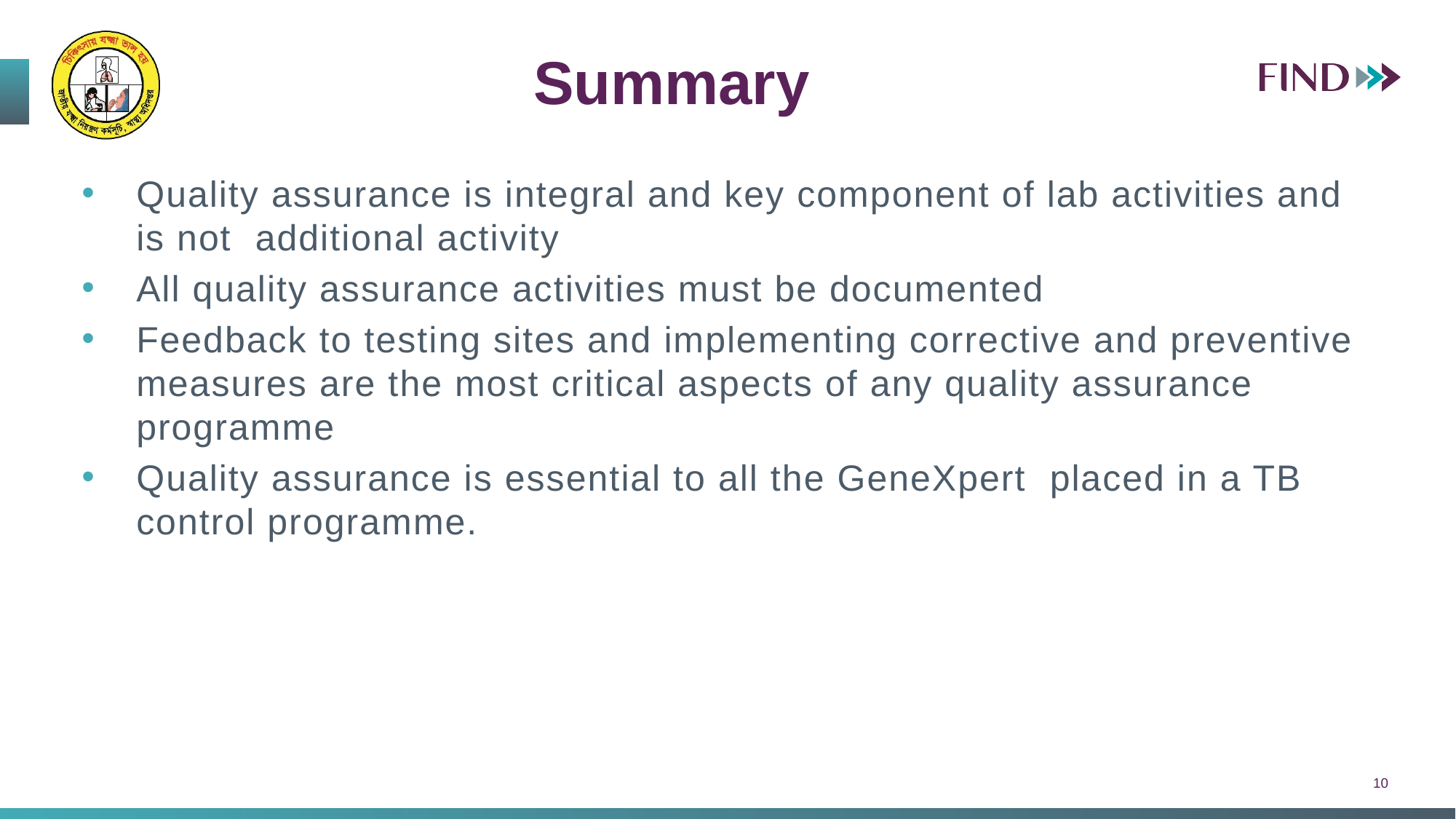

Summary
Quality assurance is integral and key component of lab activities and is not  additional activity
All quality assurance activities must be documented
Feedback to testing sites and implementing corrective and preventive measures are the most critical aspects of any quality assurance programme
Quality assurance is essential to all the GeneXpert  placed in a TB control programme.